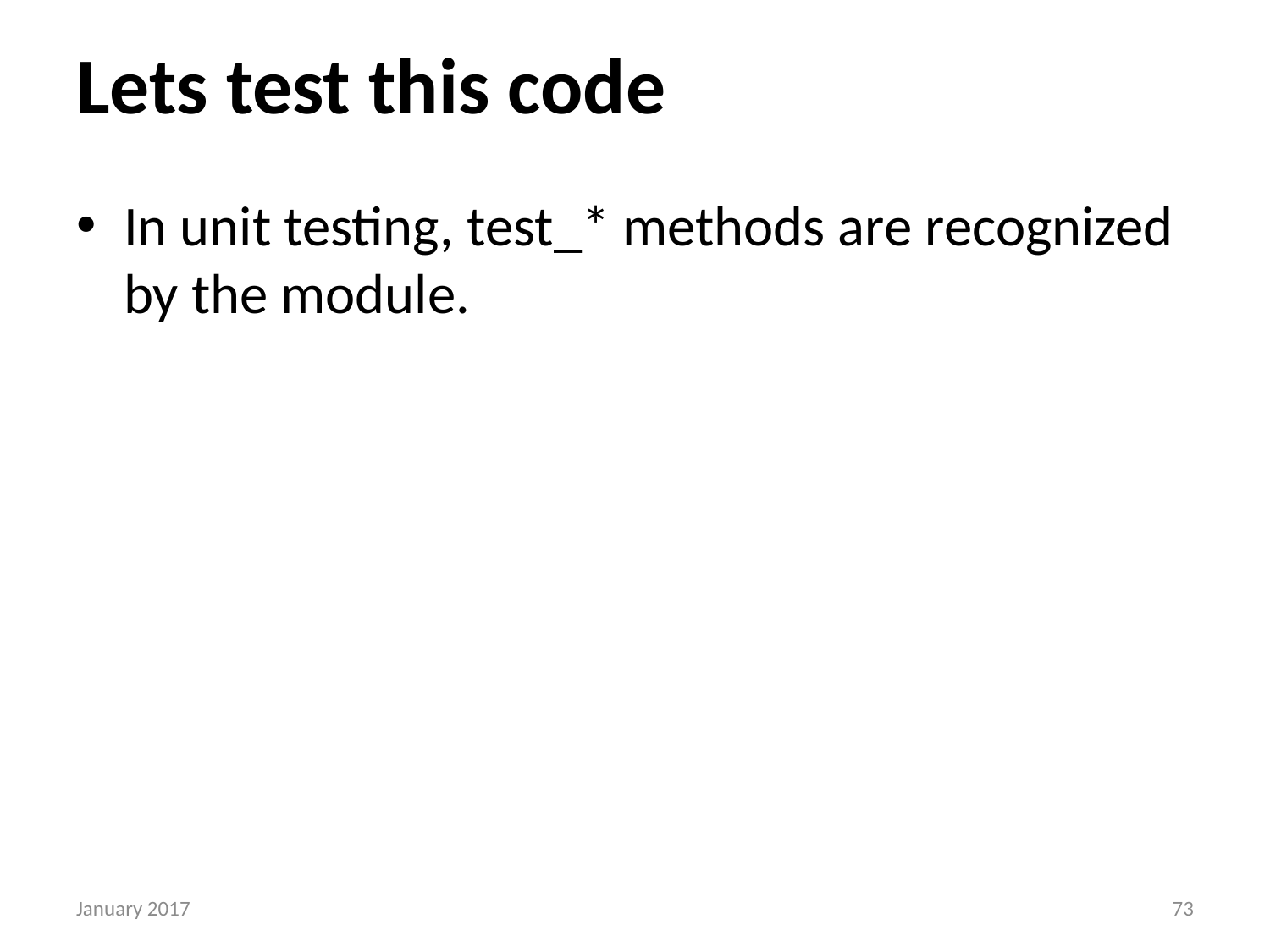

# Lets test this code
In unit testing, test_* methods are recognized by the module.

January 2017
73